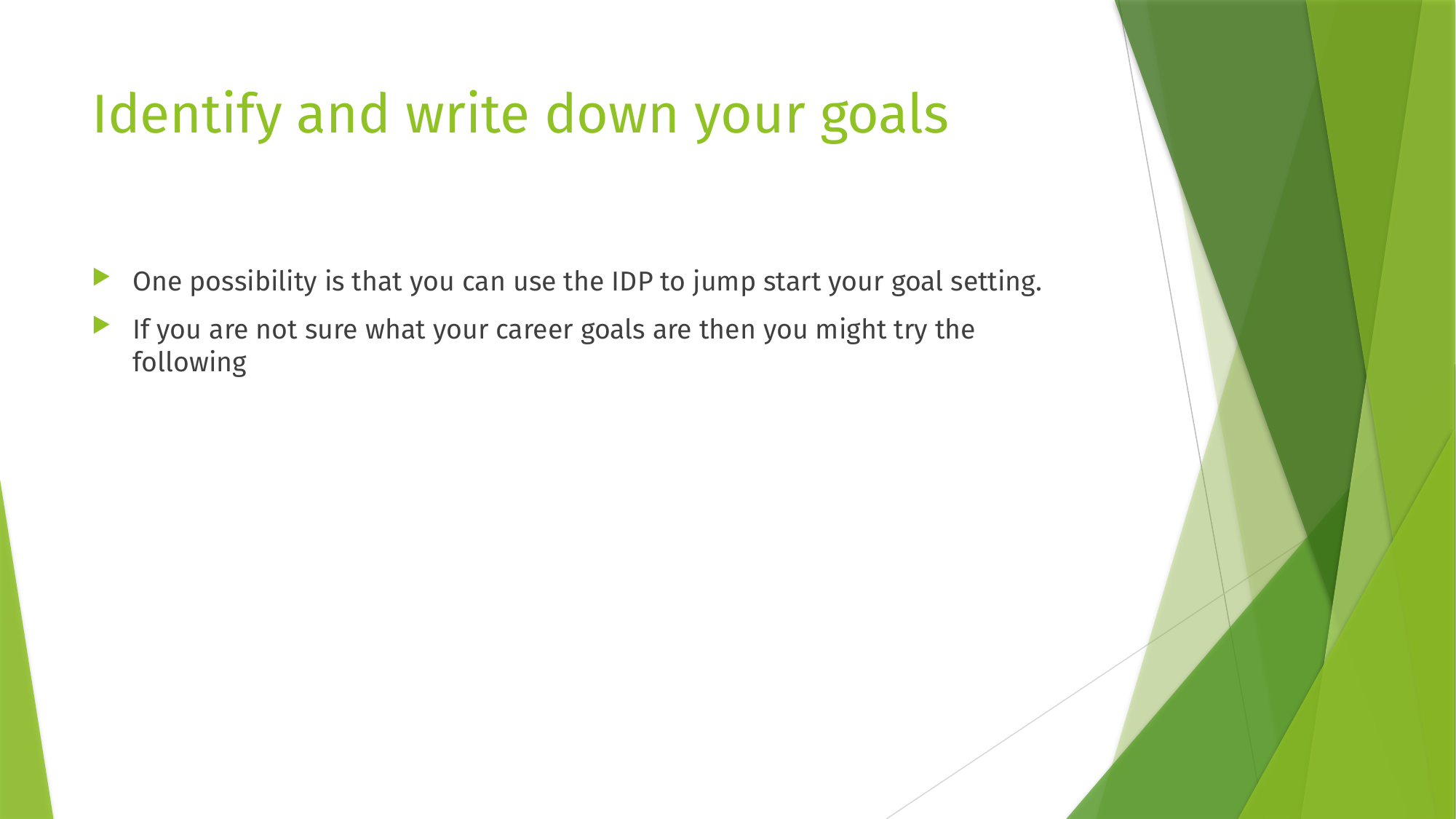

# Identify and write down your goals
One possibility is that you can use the IDP to jump start your goal setting.
If you are not sure what your career goals are then you might try the following